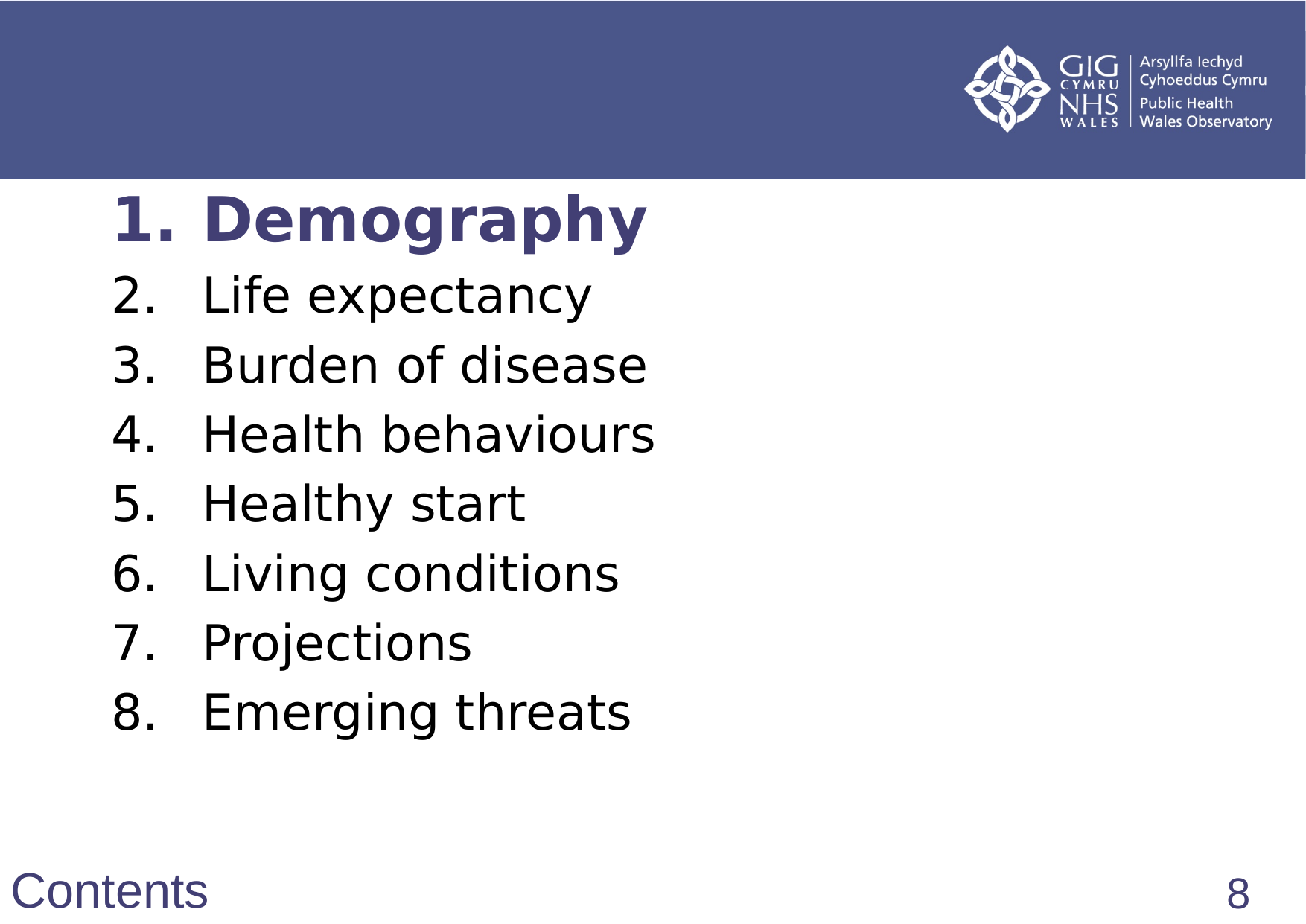

Demography
Life expectancy
Burden of disease
Health behaviours
Healthy start
Living conditions
Projections
Emerging threats

# Contents
8